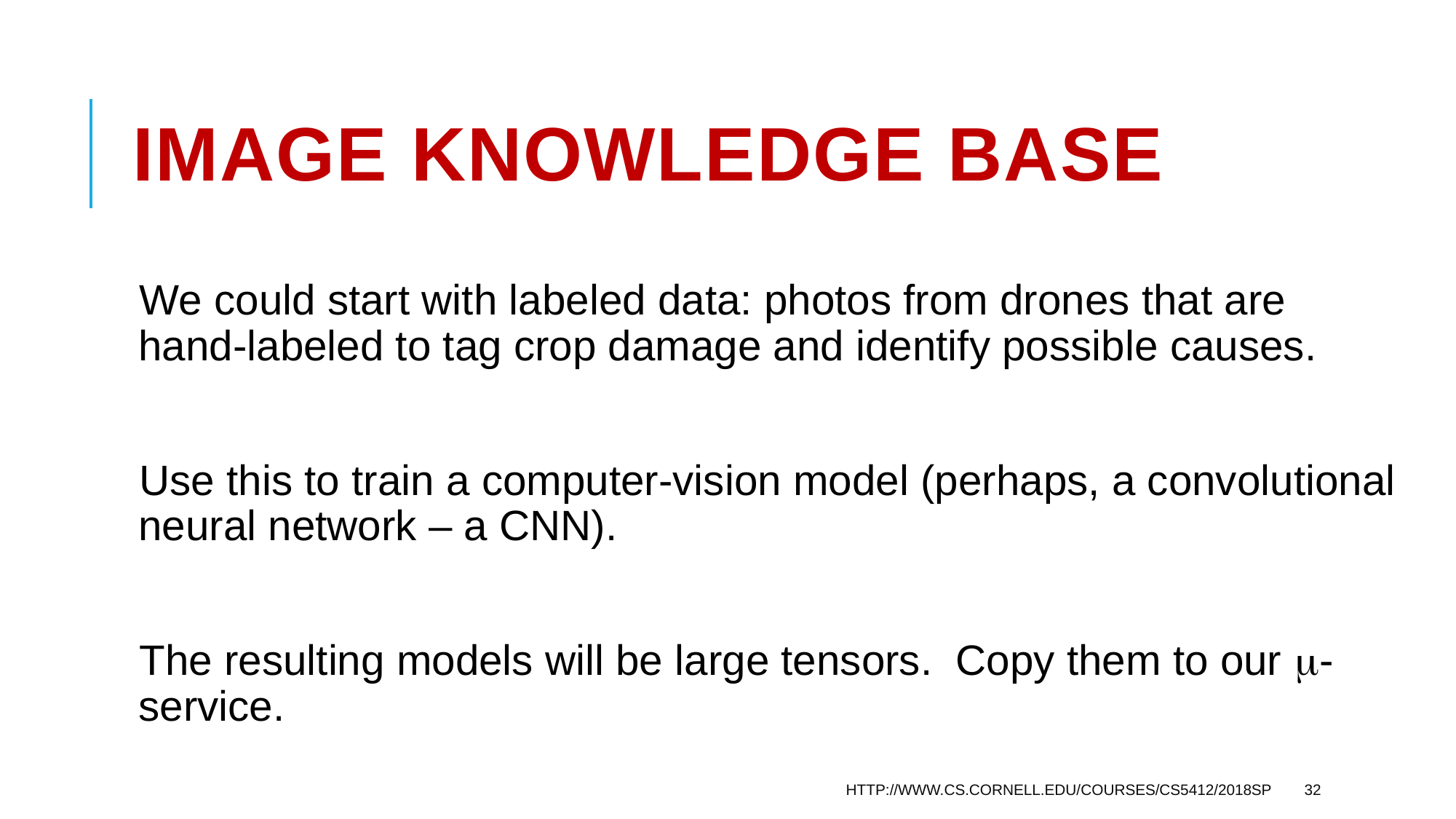

# Image knowledge base
We could start with labeled data: photos from drones that are hand-labeled to tag crop damage and identify possible causes.

Use this to train a computer-vision model (perhaps, a convolutional neural network – a CNN).

The resulting models will be large tensors.  Copy them to our μ-service.
http://www.cs.cornell.edu/courses/cs5412/2018sp
32